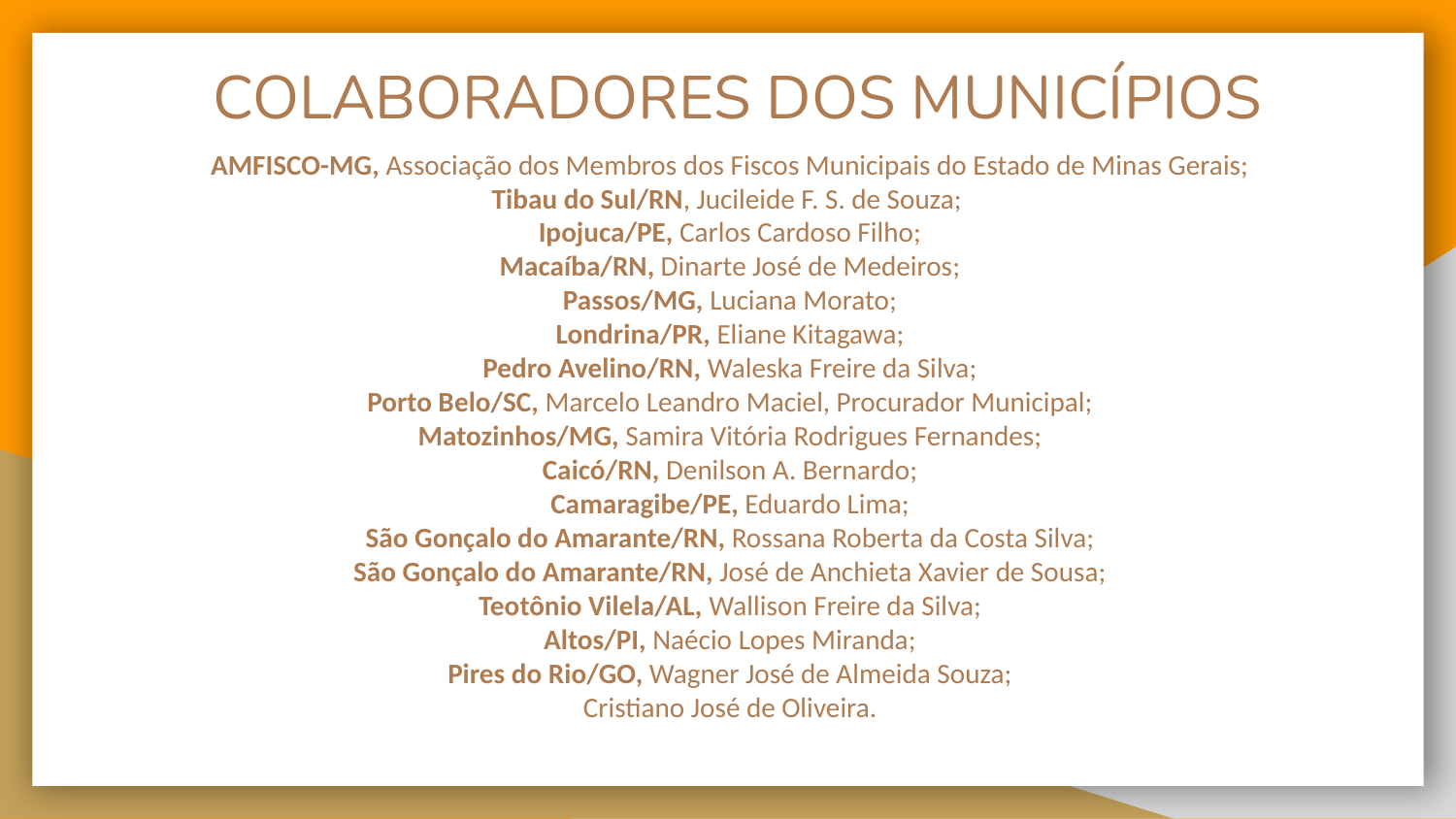

# COLABORADORES DOS MUNICÍPIOS
AMFISCO-MG, Associação dos Membros dos Fiscos Municipais do Estado de Minas Gerais;
Tibau do Sul/RN, Jucileide F. S. de Souza;
Ipojuca/PE, Carlos Cardoso Filho;
Macaíba/RN, Dinarte José de Medeiros;
Passos/MG, Luciana Morato;
Londrina/PR, Eliane Kitagawa;
Pedro Avelino/RN, Waleska Freire da Silva;
Porto Belo/SC, Marcelo Leandro Maciel, Procurador Municipal;
Matozinhos/MG, Samira Vitória Rodrigues Fernandes;
Caicó/RN, Denilson A. Bernardo;
Camaragibe/PE, Eduardo Lima;
São Gonçalo do Amarante/RN, Rossana Roberta da Costa Silva;
São Gonçalo do Amarante/RN, José de Anchieta Xavier de Sousa;
Teotônio Vilela/AL, Wallison Freire da Silva;
Altos/PI, Naécio Lopes Miranda;
Pires do Rio/GO, Wagner José de Almeida Souza;
Cristiano José de Oliveira.